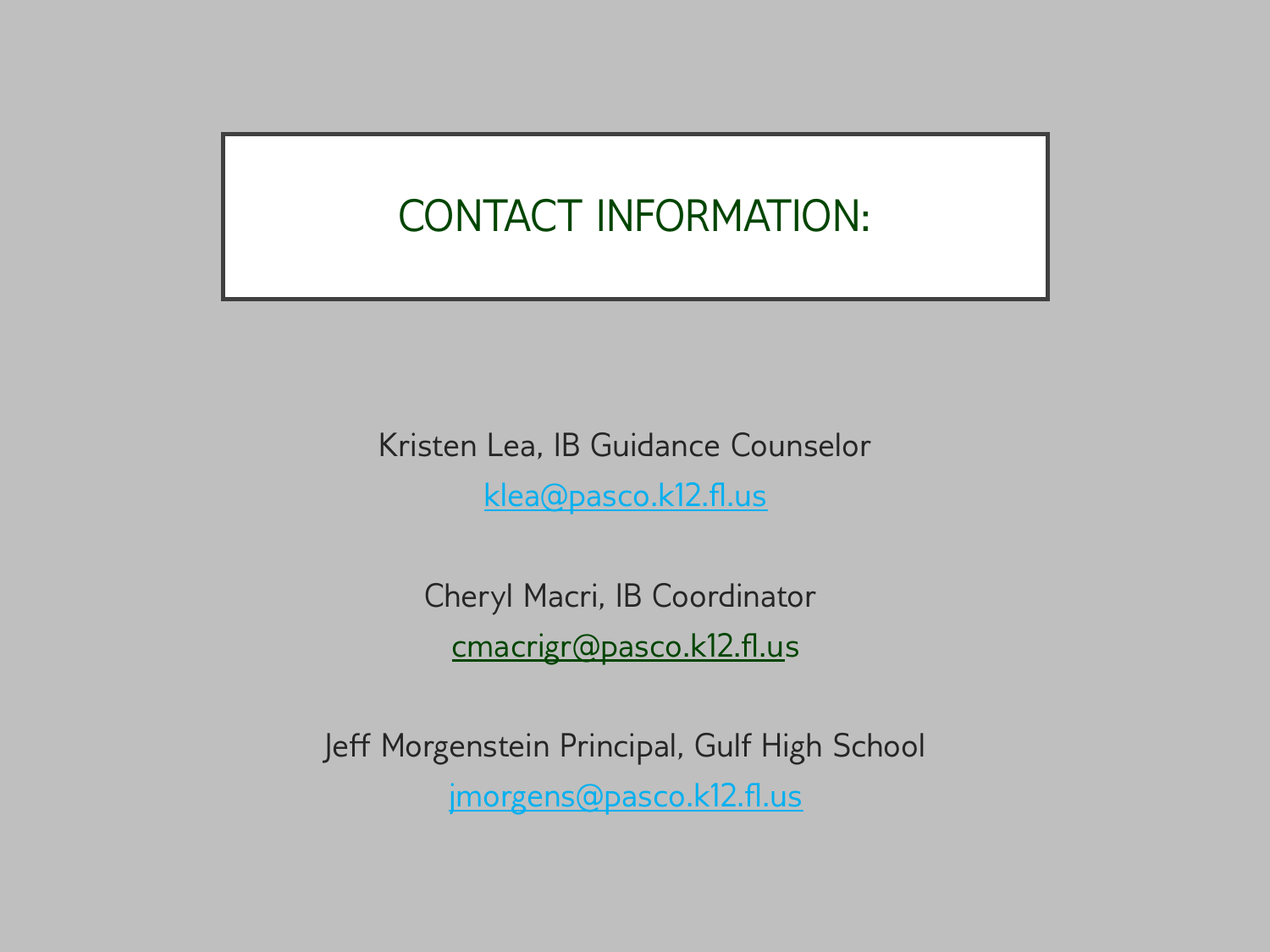

# CONTACT INFORMATION:

Kristen Lea, IB Guidance Counselor
klea@pasco.k12.fl.us

Cheryl Macri, IB Coordinator
cmacrigr@pasco.k12.fl.us

Jeff Morgenstein Principal, Gulf High School
jmorgens@pasco.k12.fl.us